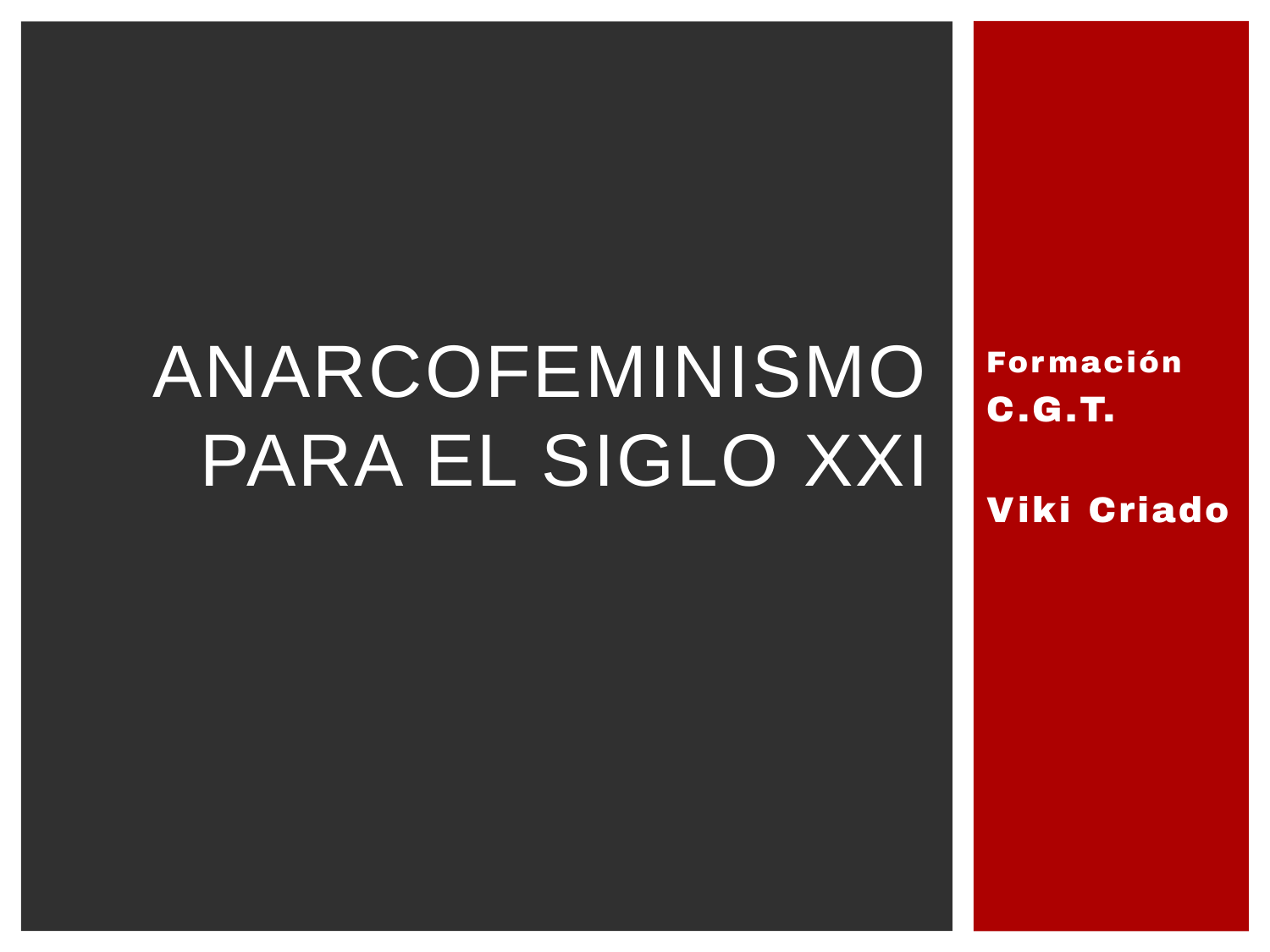

# ANARCOFEMINISMO PARA EL SIGLO XXI

Formación
C.G.T.

Viki Criado